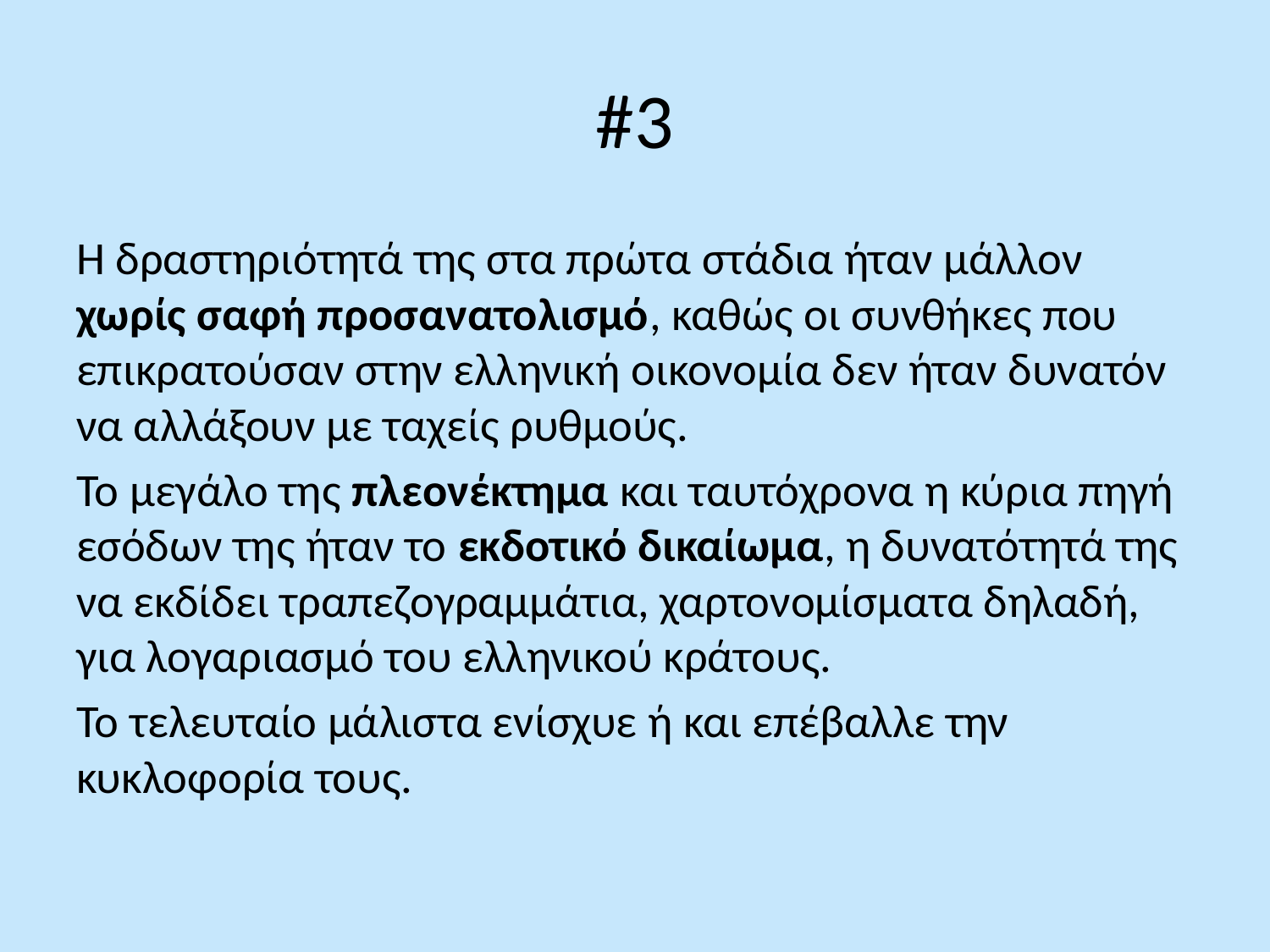

# #3
Η δραστηριότητά της στα πρώτα στάδια ήταν μάλλον χωρίς σαφή προσανατολισμό, καθώς οι συνθήκες που επικρατούσαν στην ελληνική οικονομία δεν ήταν δυνατόν να αλλάξουν με ταχείς ρυθμούς.
Το μεγάλο της πλεονέκτημα και ταυτόχρονα η κύρια πηγή εσόδων της ήταν το εκδοτικό δικαίωμα, η δυνατότητά της να εκδίδει τραπεζογραμμάτια, χαρτονομίσματα δηλαδή, για λογαριασμό του ελληνικού κράτους.
Το τελευταίο μάλιστα ενίσχυε ή και επέβαλλε την κυκλοφορία τους.